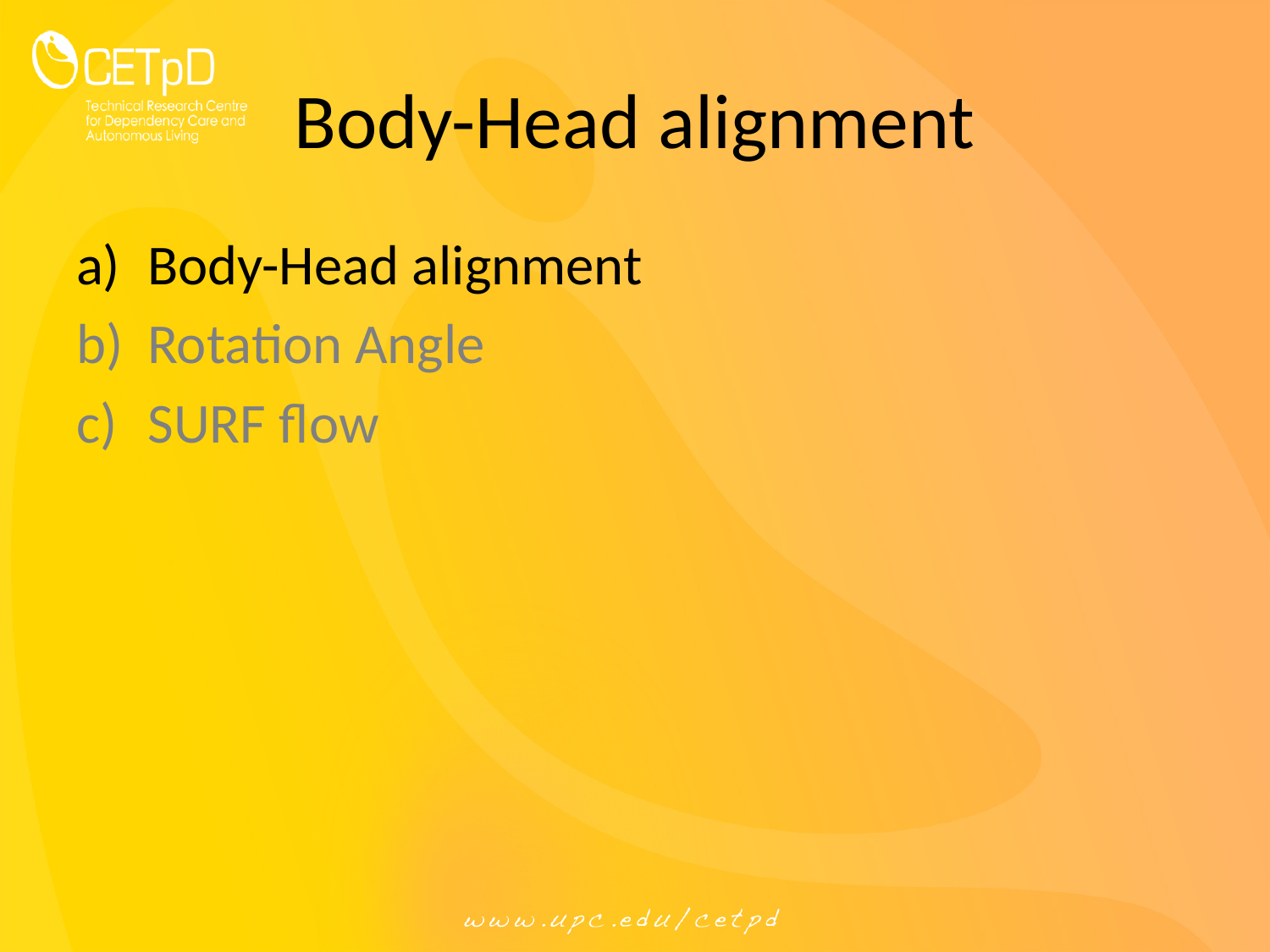

# Body-Head alignment
Body-Head alignment
Rotation Angle
SURF flow